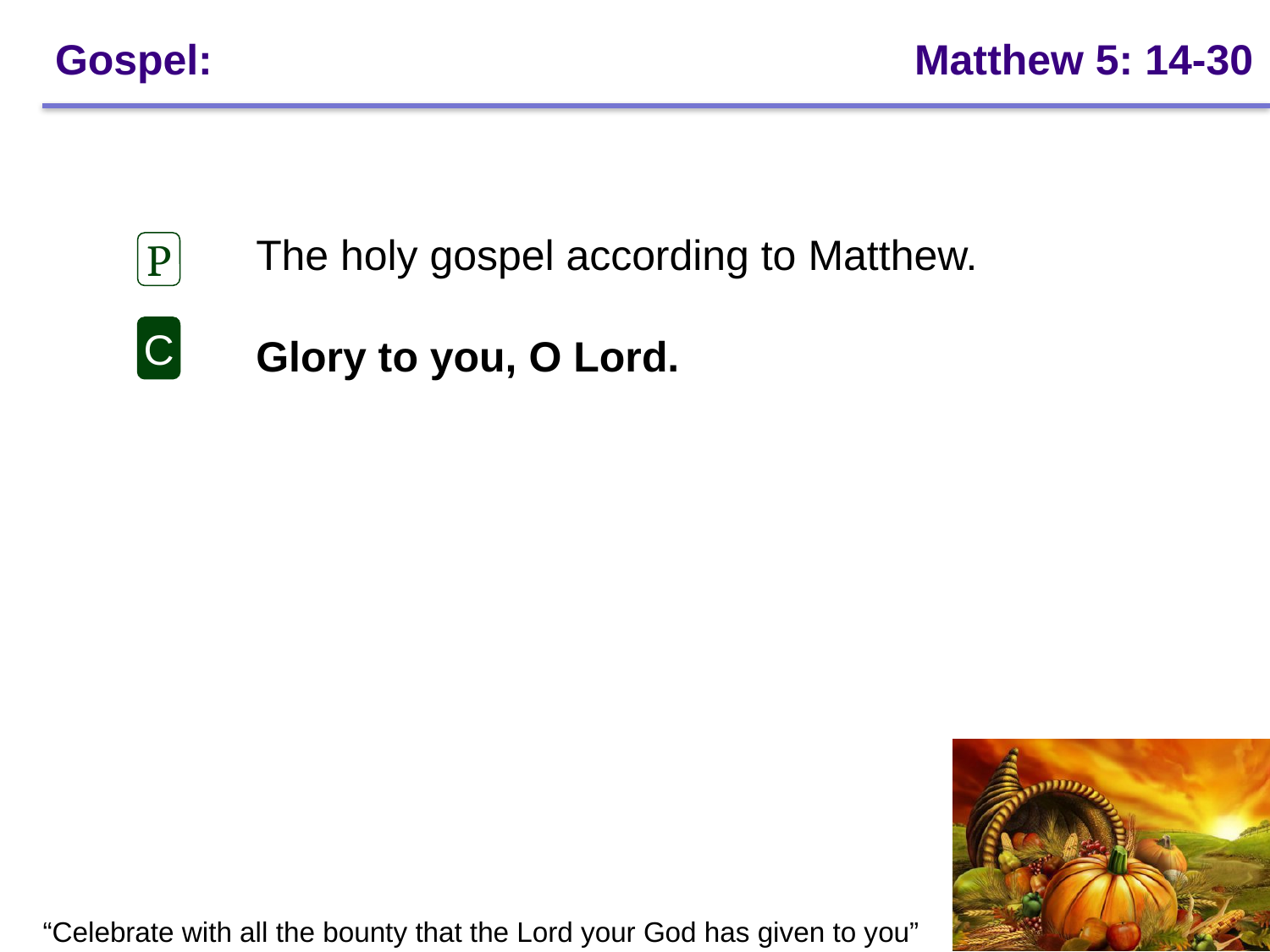

# Gospel: 				                   Matthew 5: 14-30

	The holy gospel according to Matthew.

	Glory to you, O Lord.

P
C